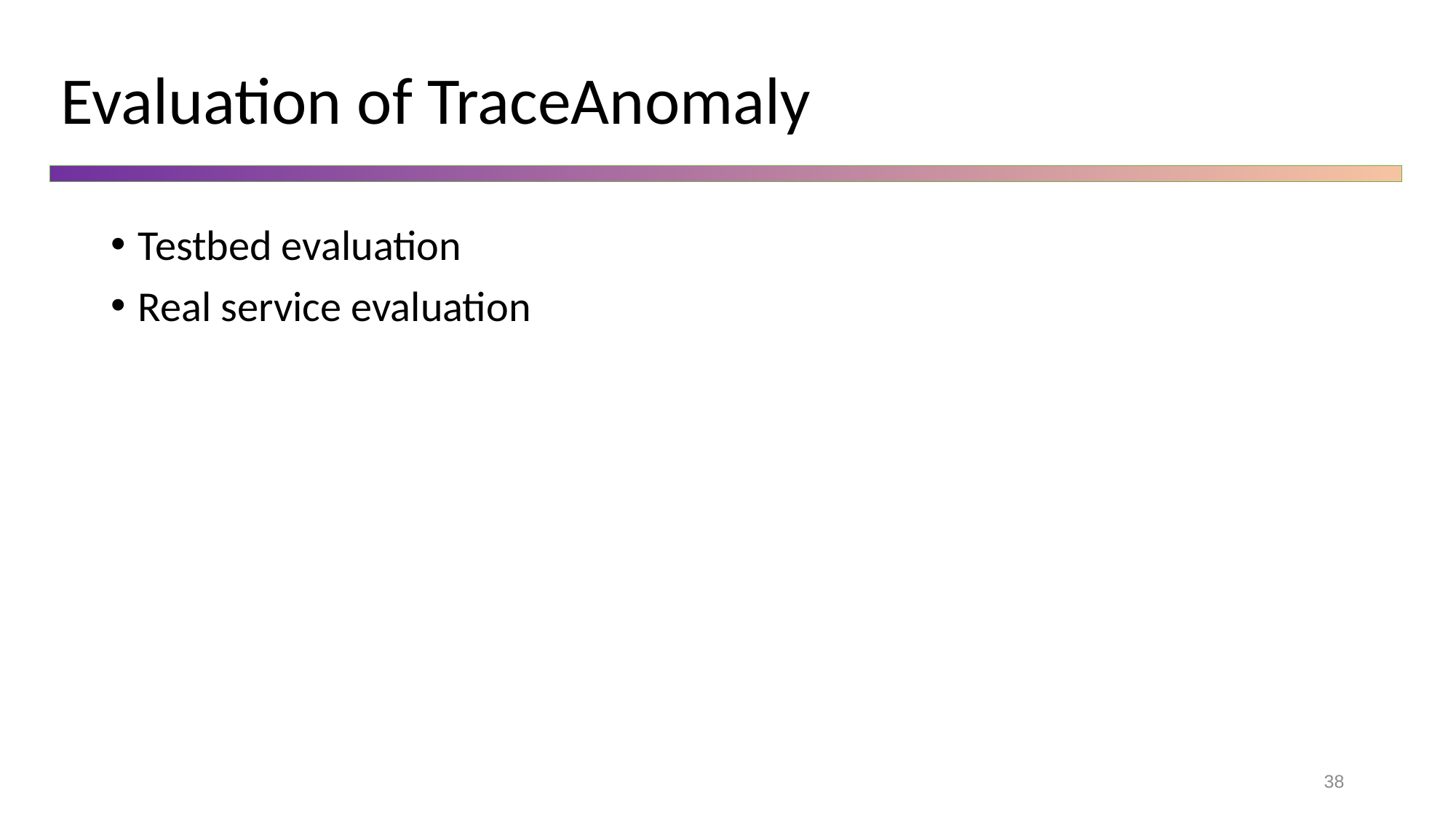

# Evaluation of TraceAnomaly
Testbed evaluation
Real service evaluation
38